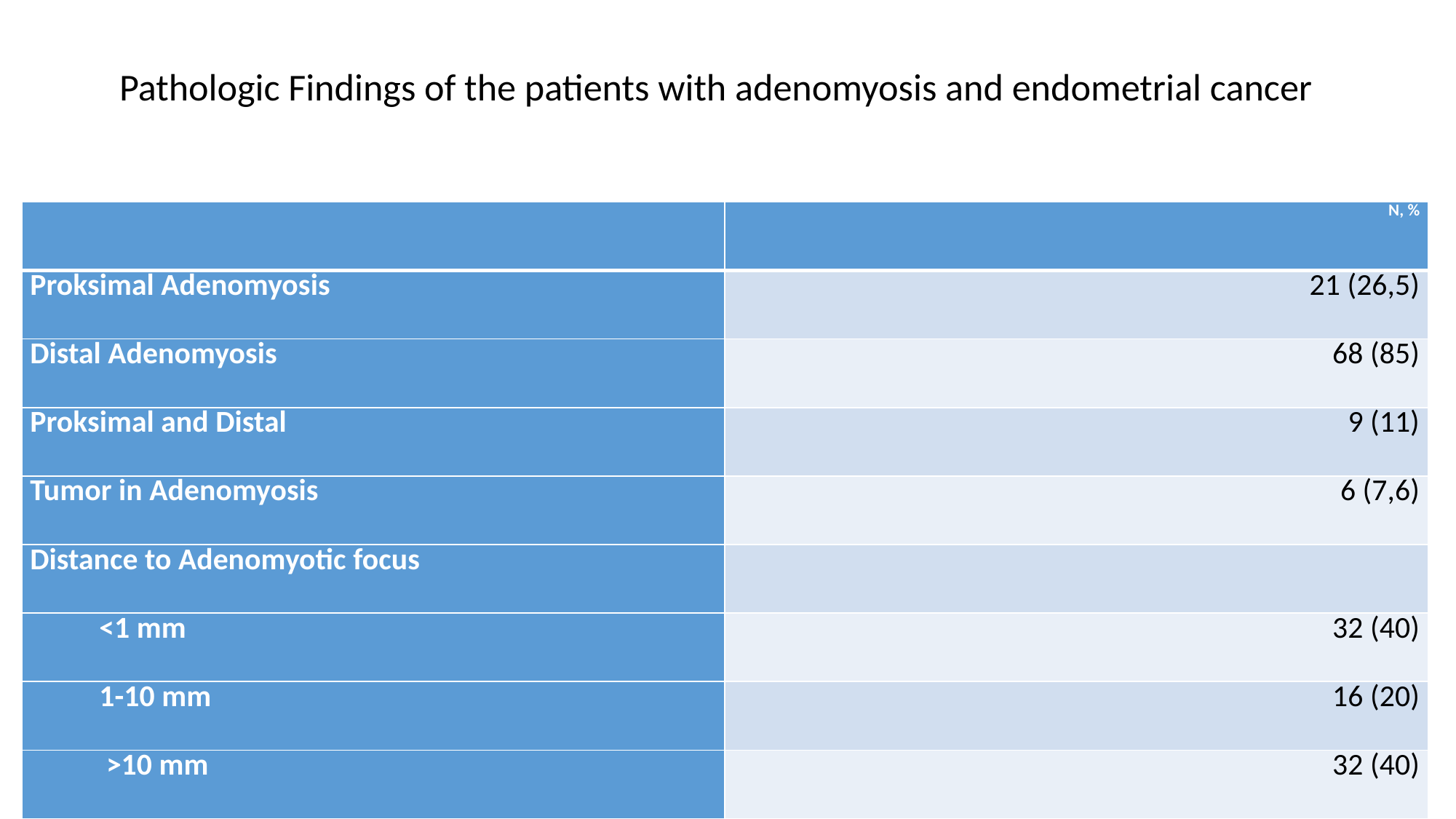

# Pathologic Findings of the patients with adenomyosis and endometrial cancer
|  | N, % |
| --- | --- |
| Proksimal Adenomyosis | 21 (26,5) |
| Distal Adenomyosis | 68 (85) |
| Proksimal and Distal | 9 (11) |
| Tumor in Adenomyosis | 6 (7,6) |
| Distance to Adenomyotic focus |  |
| <1 mm | 32 (40) |
| 1-10 mm | 16 (20) |
| >10 mm | 32 (40) |